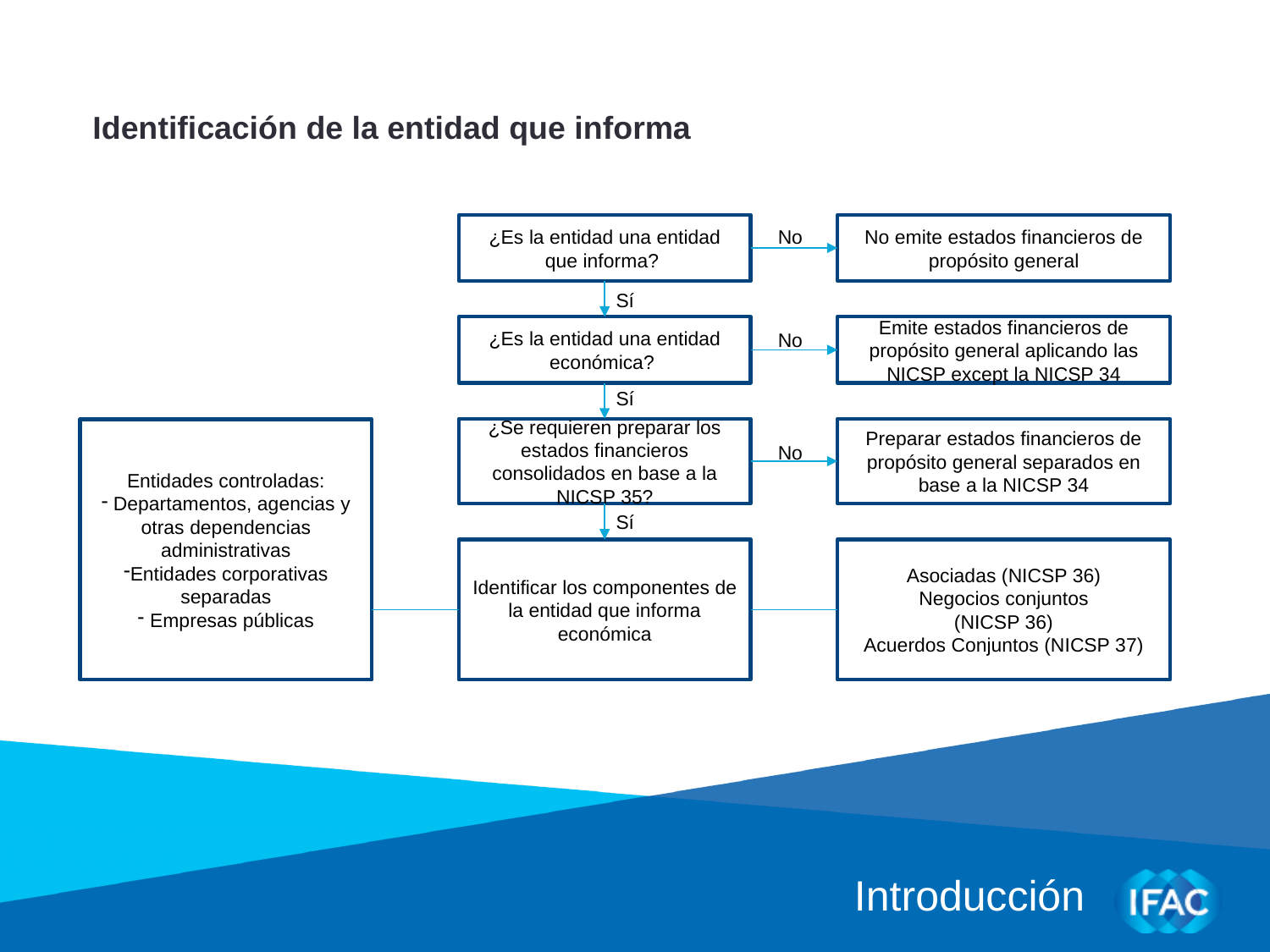

# Identificación de la entidad que informa
¿Es la entidad una entidad que informa?
No emite estados financieros de propósito general
No
Sí
¿Es la entidad una entidad económica?
Emite estados financieros de propósito general aplicando las NICSP except la NICSP 34
No
Sí
¿Se requieren preparar los estados financieros consolidados en base a la NICSP 35?
Preparar estados financieros de propósito general separados en base a la NICSP 34
Entidades controladas:
 Departamentos, agencias y otras dependencias administrativas
Entidades corporativas separadas
 Empresas públicas
No
Sí
Identificar los componentes de la entidad que informa económica
Asociadas (NICSP 36)
Negocios conjuntos
(NICSP 36)
Acuerdos Conjuntos (NICSP 37)
Introducción